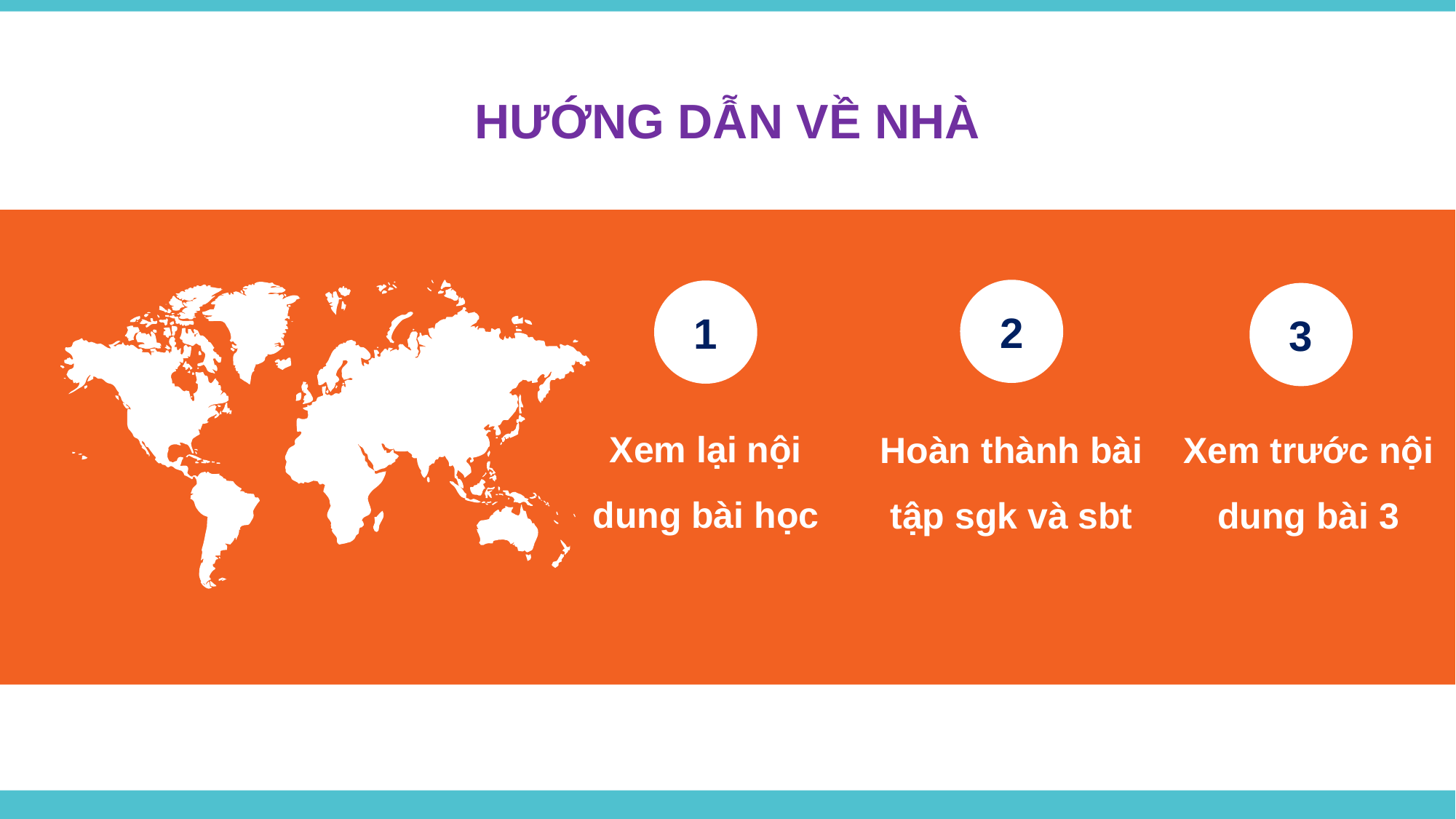

HƯỚNG DẪN VỀ NHÀ

2
1
3
Xem lại nội dung bài học
Hoàn thành bài tập sgk và sbt
Xem trước nội dung bài 3